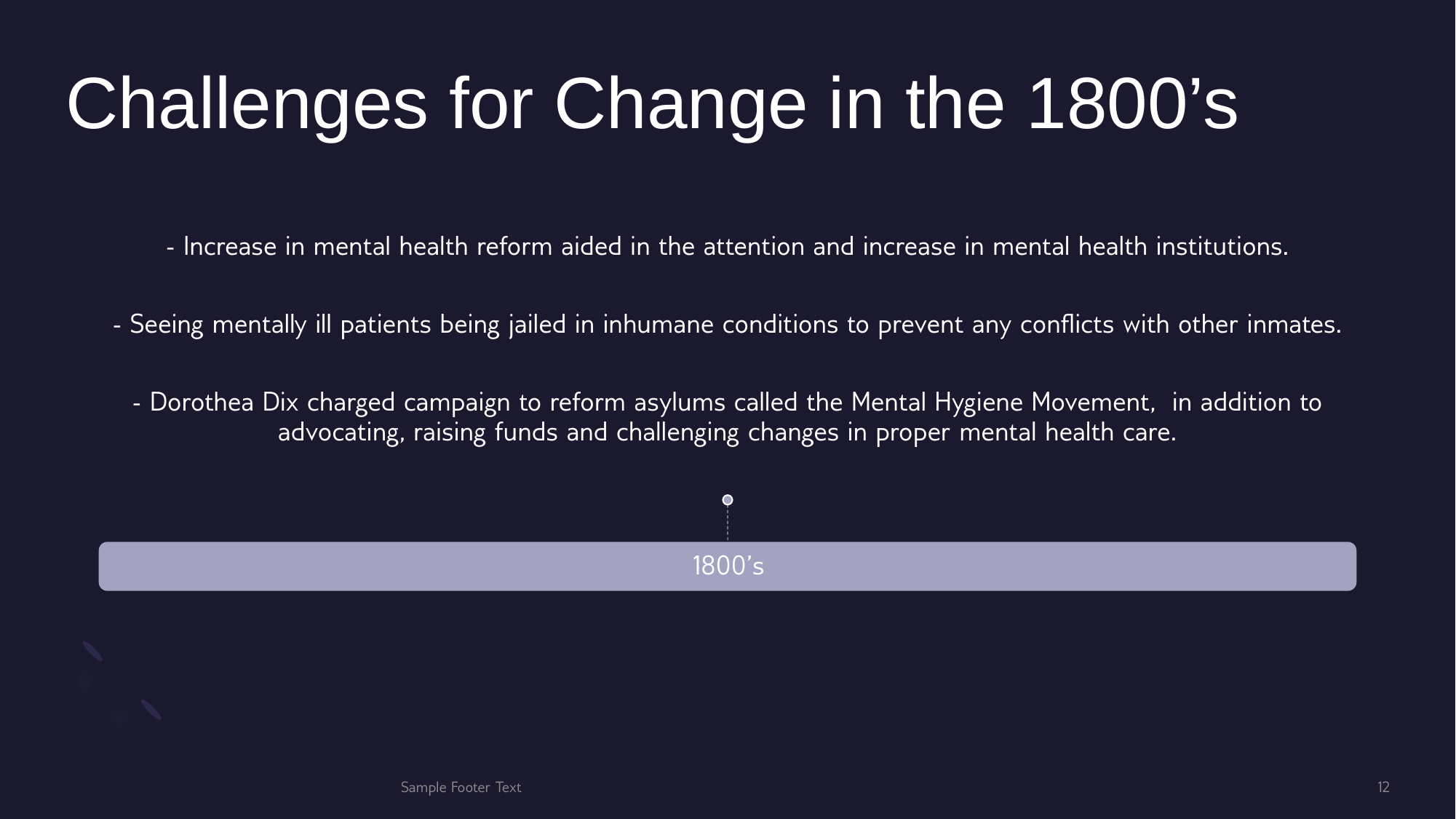

# Challenges for Change in the 1800’s
1800’s
- Increase in mental health reform aided in the attention and increase in mental health institutions.

- Seeing mentally ill patients being jailed in inhumane conditions to prevent any conflicts with other inmates.

- Dorothea Dix charged campaign to reform asylums called the Mental Hygiene Movement,  in addition to advocating, raising funds and challenging changes in proper mental health care.

Sample Footer Text
12